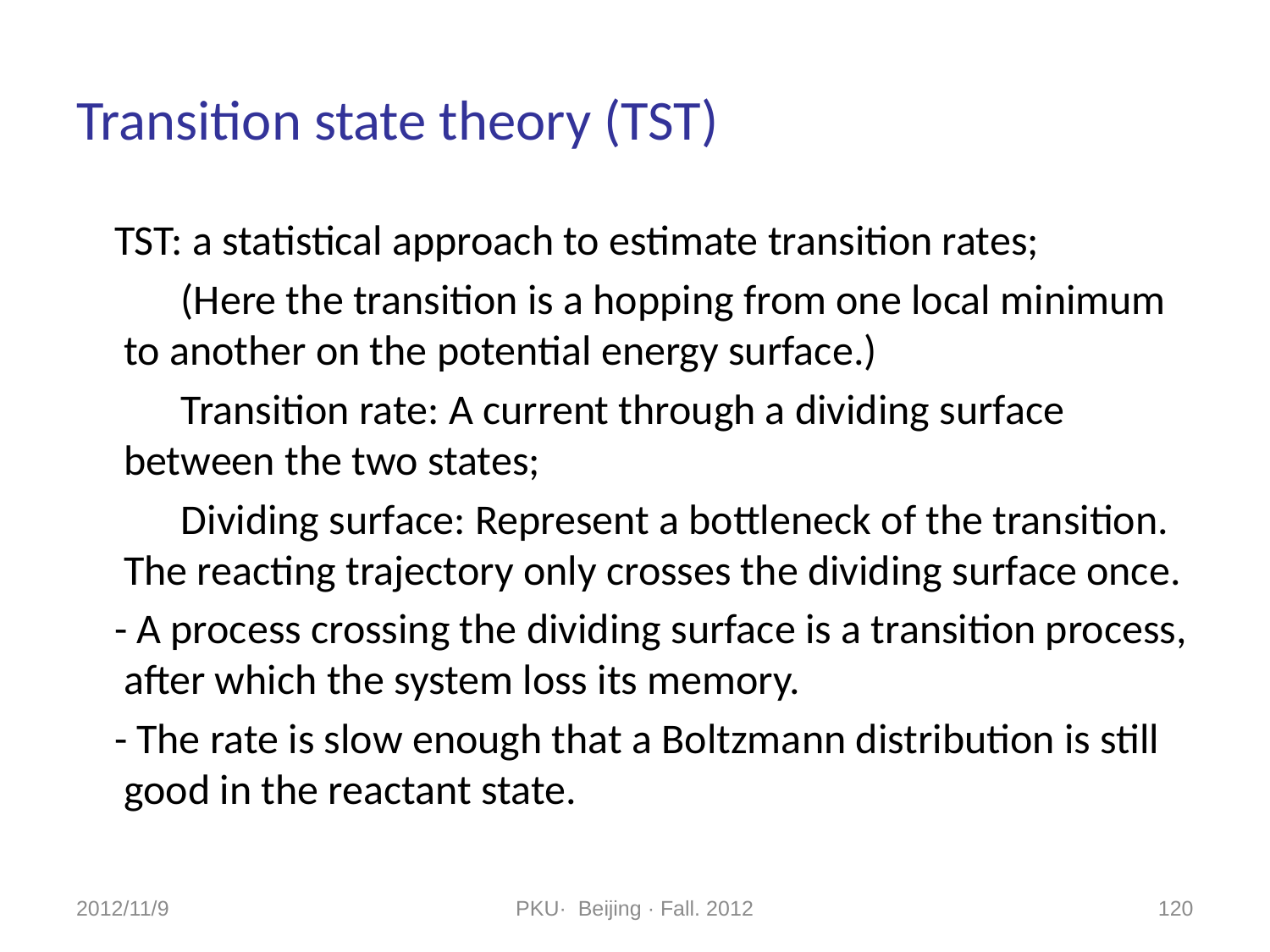

# Transition state theory (TST)
    TST: a statistical approach to estimate transition rates;
           (Here the transition is a hopping from one local minimum to another on the potential energy surface.)
           Transition rate: A current through a dividing surface between the two states;
           Dividing surface: Represent a bottleneck of the transition. The reacting trajectory only crosses the dividing surface once.
    - A process crossing the dividing surface is a transition process, after which the system loss its memory.
    - The rate is slow enough that a Boltzmann distribution is still good in the reactant state.

2012/11/9
PKU·  Beijing · Fall. 2012
120